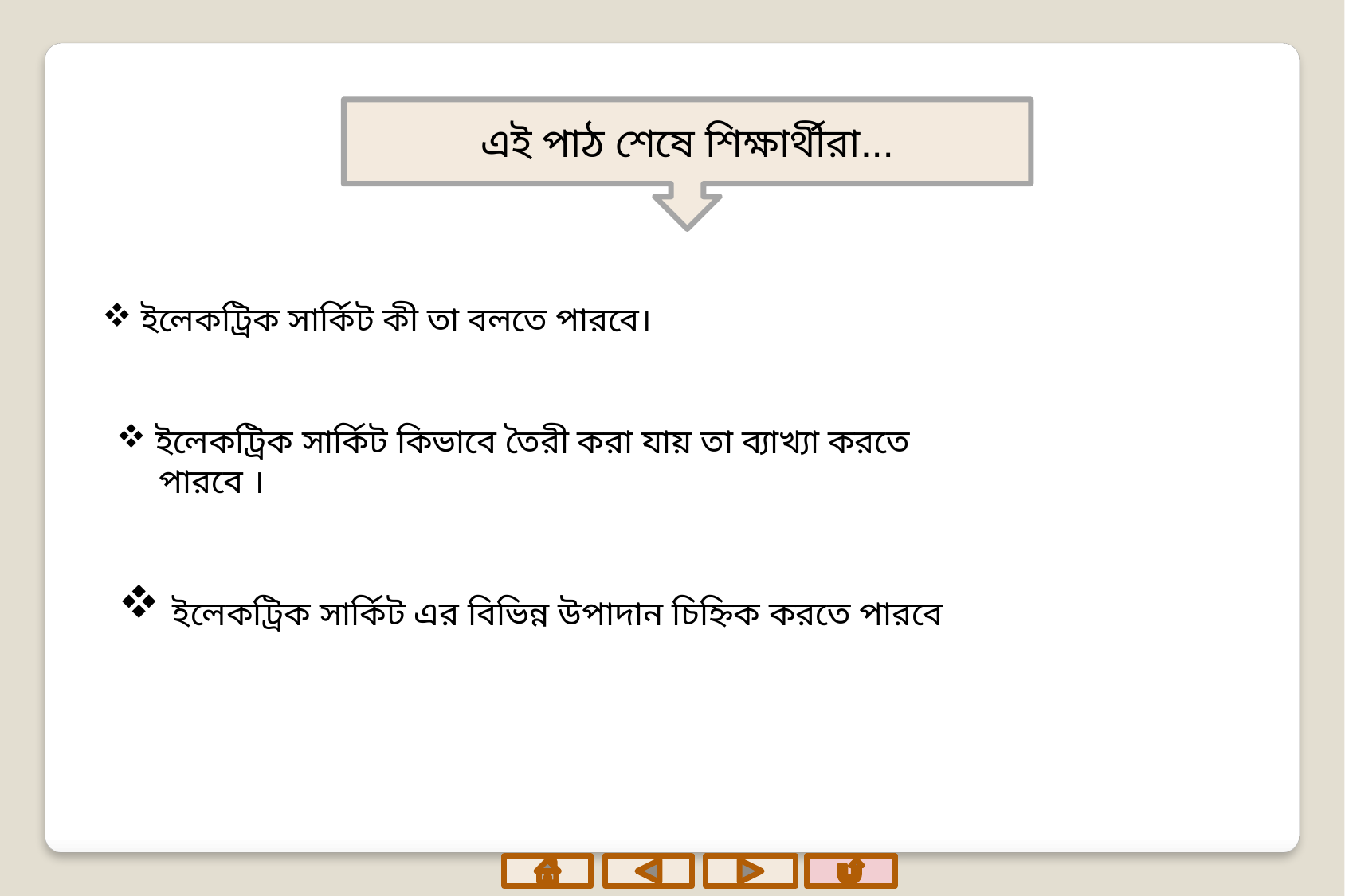

এই পাঠ শেষে শিক্ষার্থীরা...
 ইলেকট্রিক সার্কিট কী তা বলতে পারবে।
 ইলেকট্রিক সার্কিট কিভাবে তৈরী করা যায় তা ব্যাখ্যা করতে
     পারবে ।
 ইলেকট্রিক সার্কিট এর বিভিন্ন উপাদান চিহ্নিক করতে পারবে